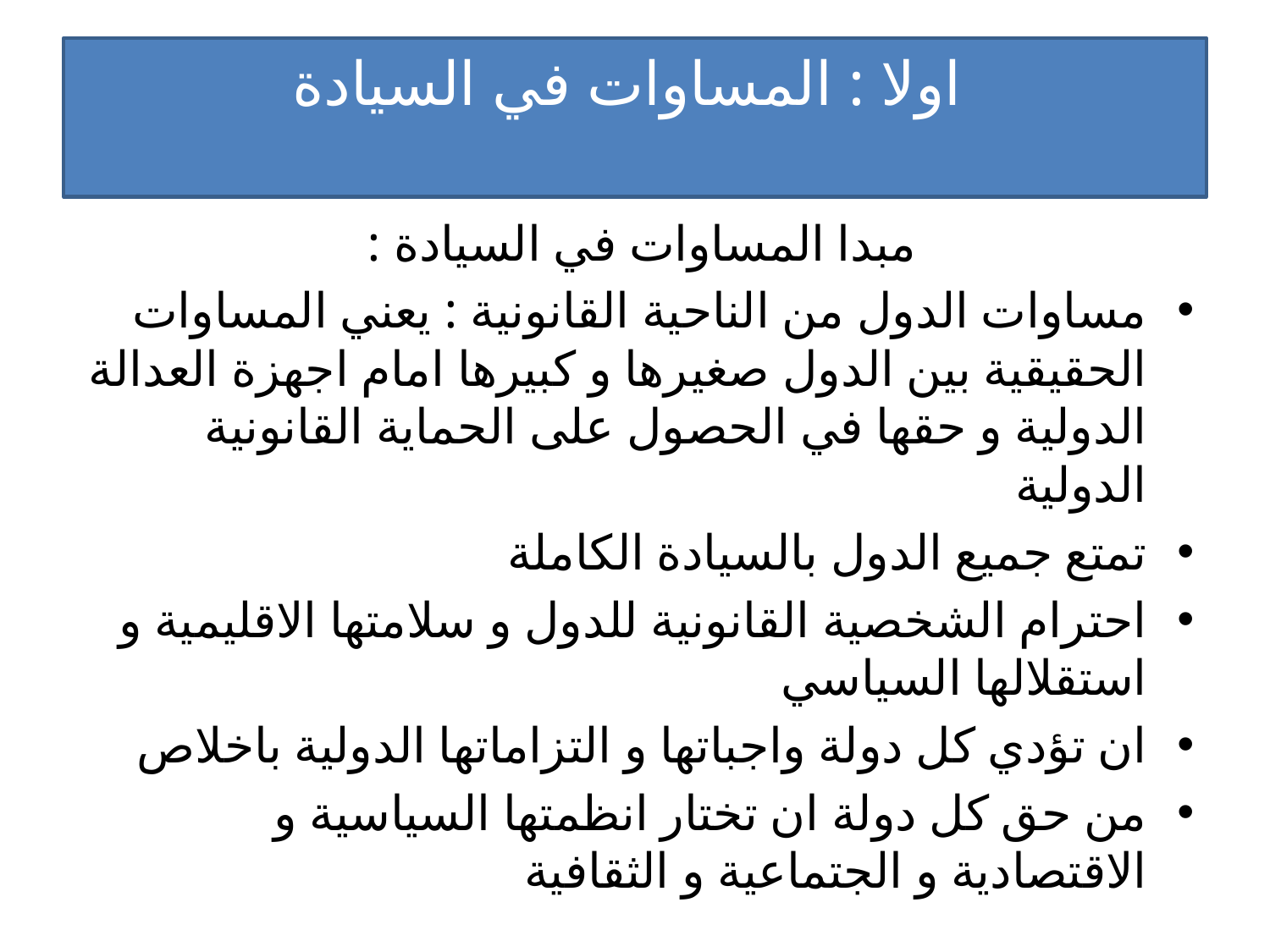

# اولا : المساوات في السيادة
مبدا المساوات في السيادة :
مساوات الدول من الناحية القانونية : يعني المساوات الحقيقية بين الدول صغيرها و كبيرها امام اجهزة العدالة الدولية و حقها في الحصول على الحماية القانونية الدولية
تمتع جميع الدول بالسيادة الكاملة
احترام الشخصية القانونية للدول و سلامتها الاقليمية و استقلالها السياسي
ان تؤدي كل دولة واجباتها و التزاماتها الدولية باخلاص
من حق كل دولة ان تختار انظمتها السياسية و الاقتصادية و الجتماعية و الثقافية